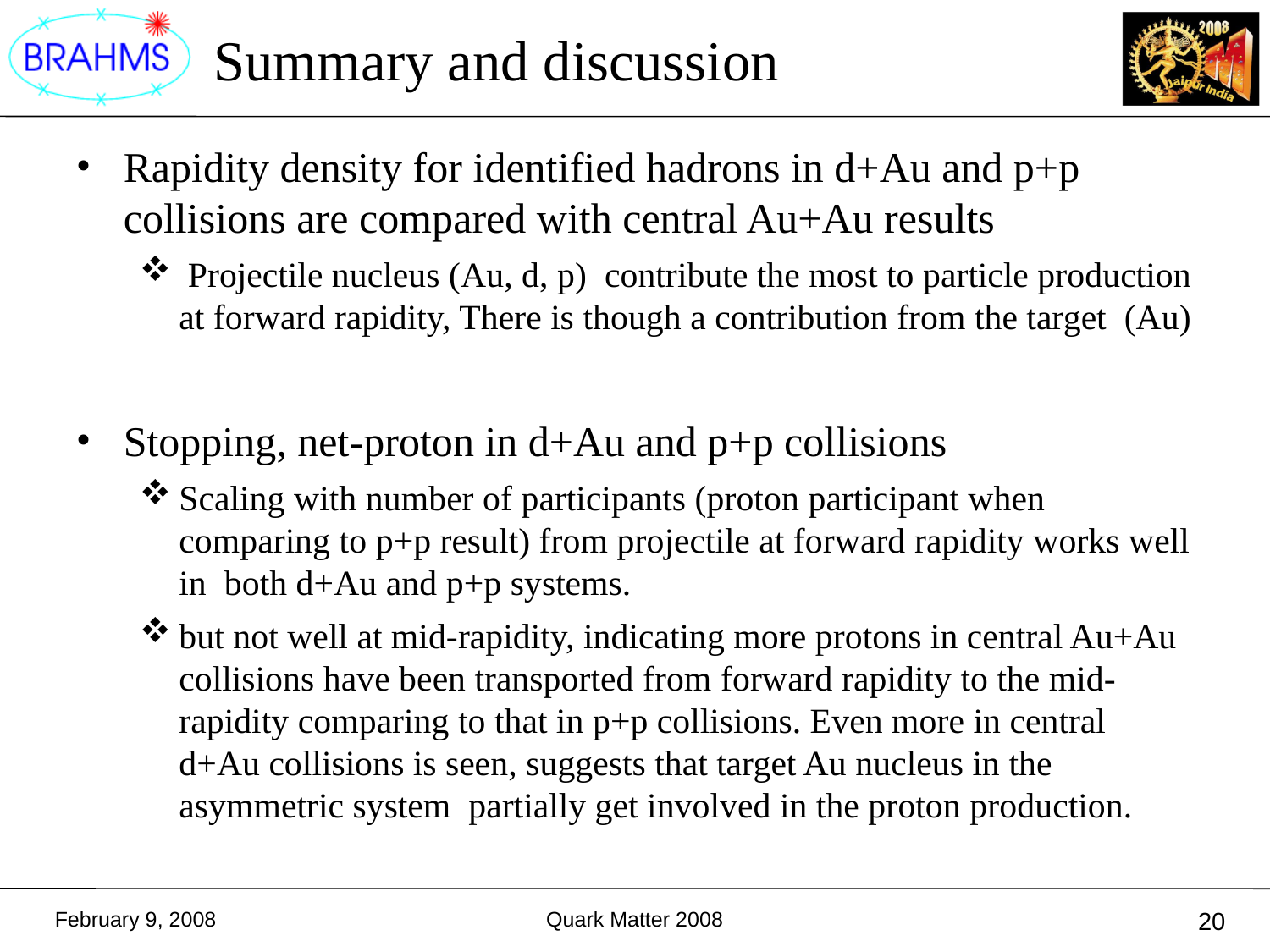

# Summary and discussion
Rapidity density for identified hadrons in d+Au and p+p collisions are compared with central Au+Au results
 Projectile nucleus (Au, d, p)  contribute the most to particle production at forward rapidity, There is though a contribution from the target  (Au)

Stopping, net-proton in d+Au and p+p collisions
Scaling with number of participants (proton participant when comparing to p+p result) from projectile at forward rapidity works well in  both d+Au and p+p systems.
but not well at mid-rapidity, indicating more protons in central Au+Au collisions have been transported from forward rapidity to the mid-rapidity comparing to that in p+p collisions. Even more in central d+Au collisions is seen, suggests that target Au nucleus in the asymmetric system  partially get involved in the proton production.
February 9, 2008
Quark Matter 2008
20